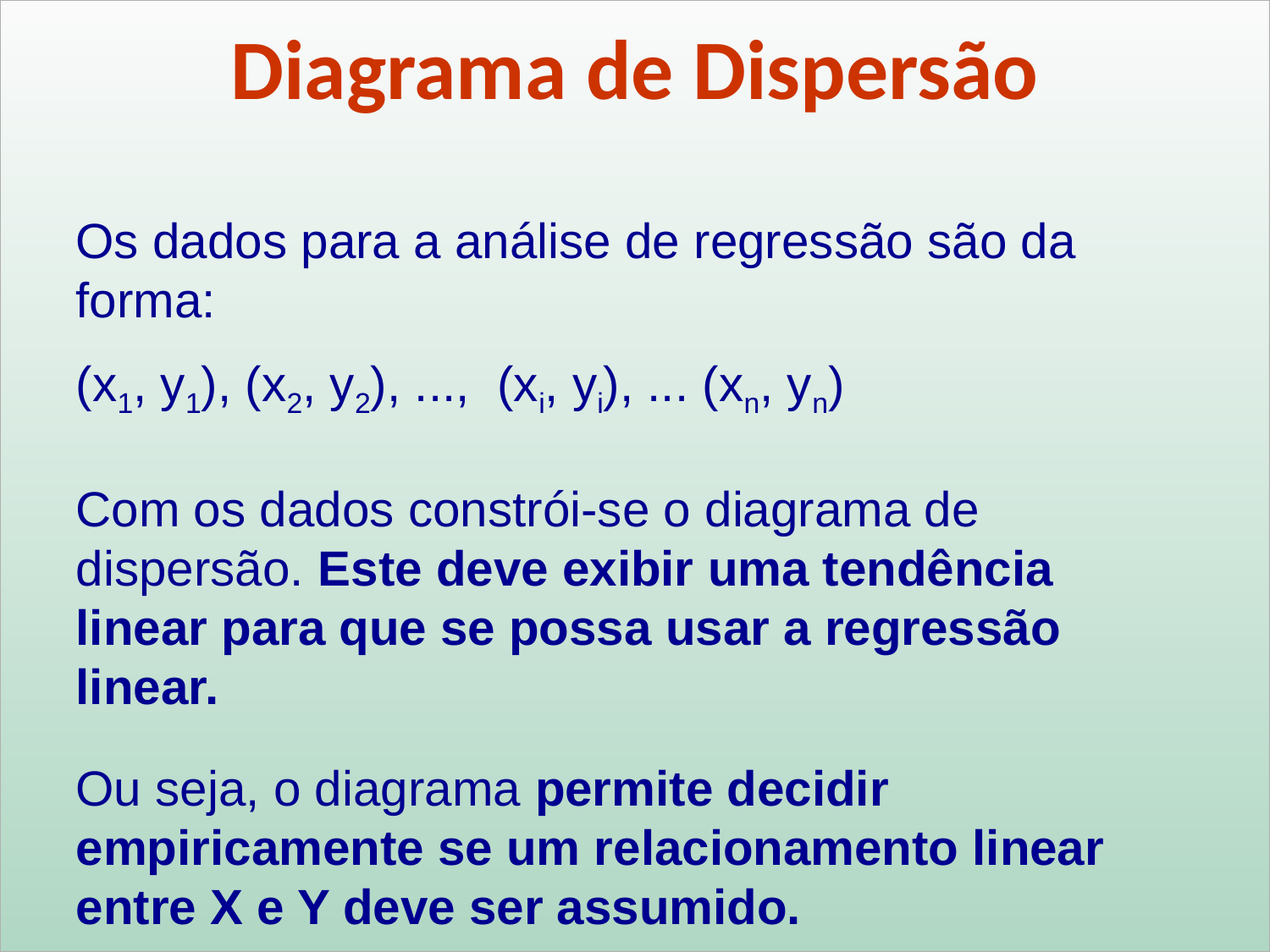

Diagrama de Dispersão
Os dados para a análise de regressão são da forma:
(x1, y1), (x2, y2), ...,  (xi, yi), ... (xn, yn)

Com os dados constrói-se o diagrama de dispersão. Este deve exibir uma tendência linear para que se possa usar a regressão linear.

Ou seja, o diagrama permite decidir empiricamente se um relacionamento linear entre X e Y deve ser assumido.